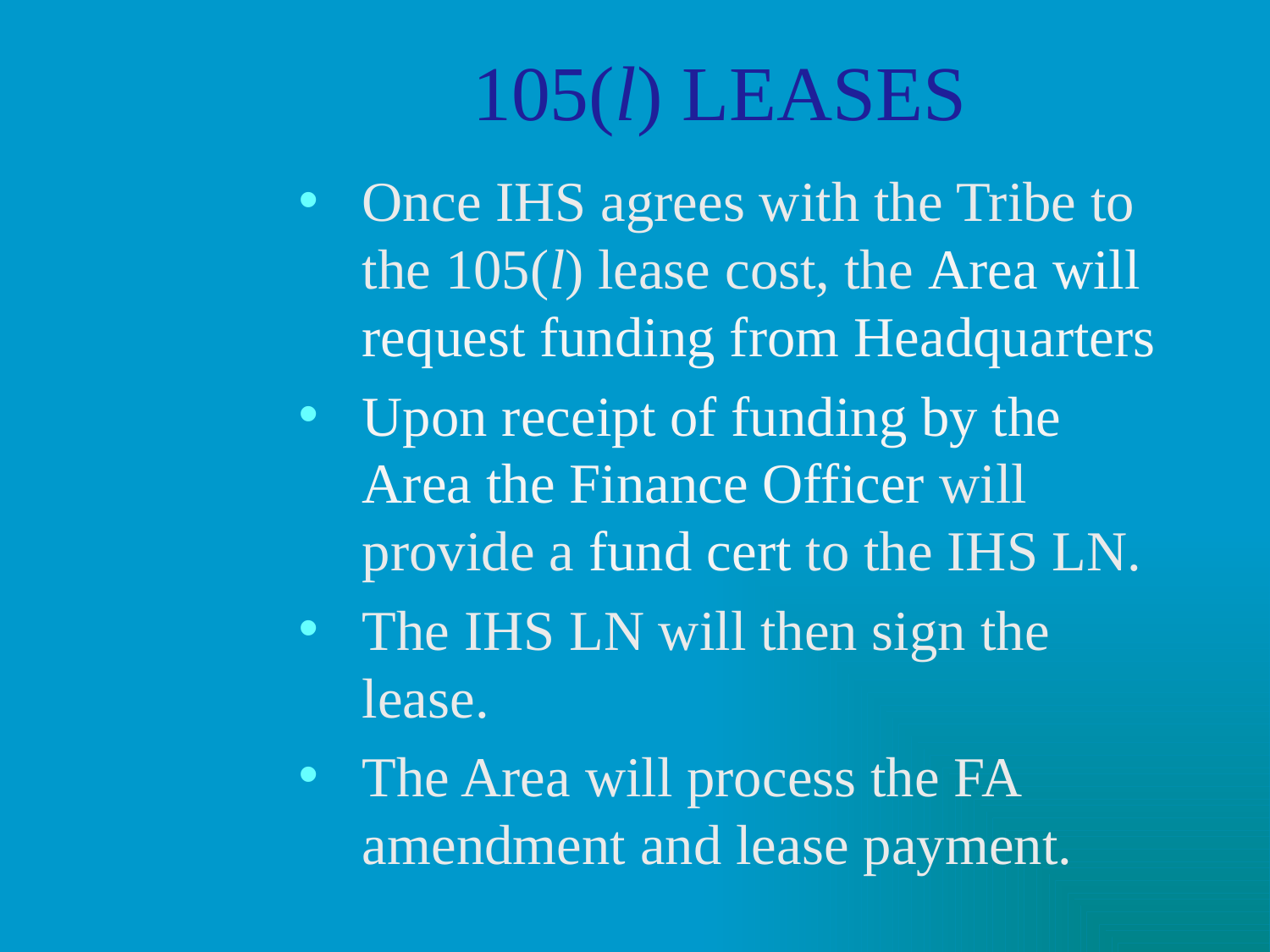

# 105(l) LEASES
Once IHS agrees with the Tribe to the 105(l) lease cost, the Area will request funding from Headquarters
Upon receipt of funding by the Area the Finance Officer will provide a fund cert to the IHS LN.
The IHS LN will then sign the lease.
The Area will process the FA amendment and lease payment.